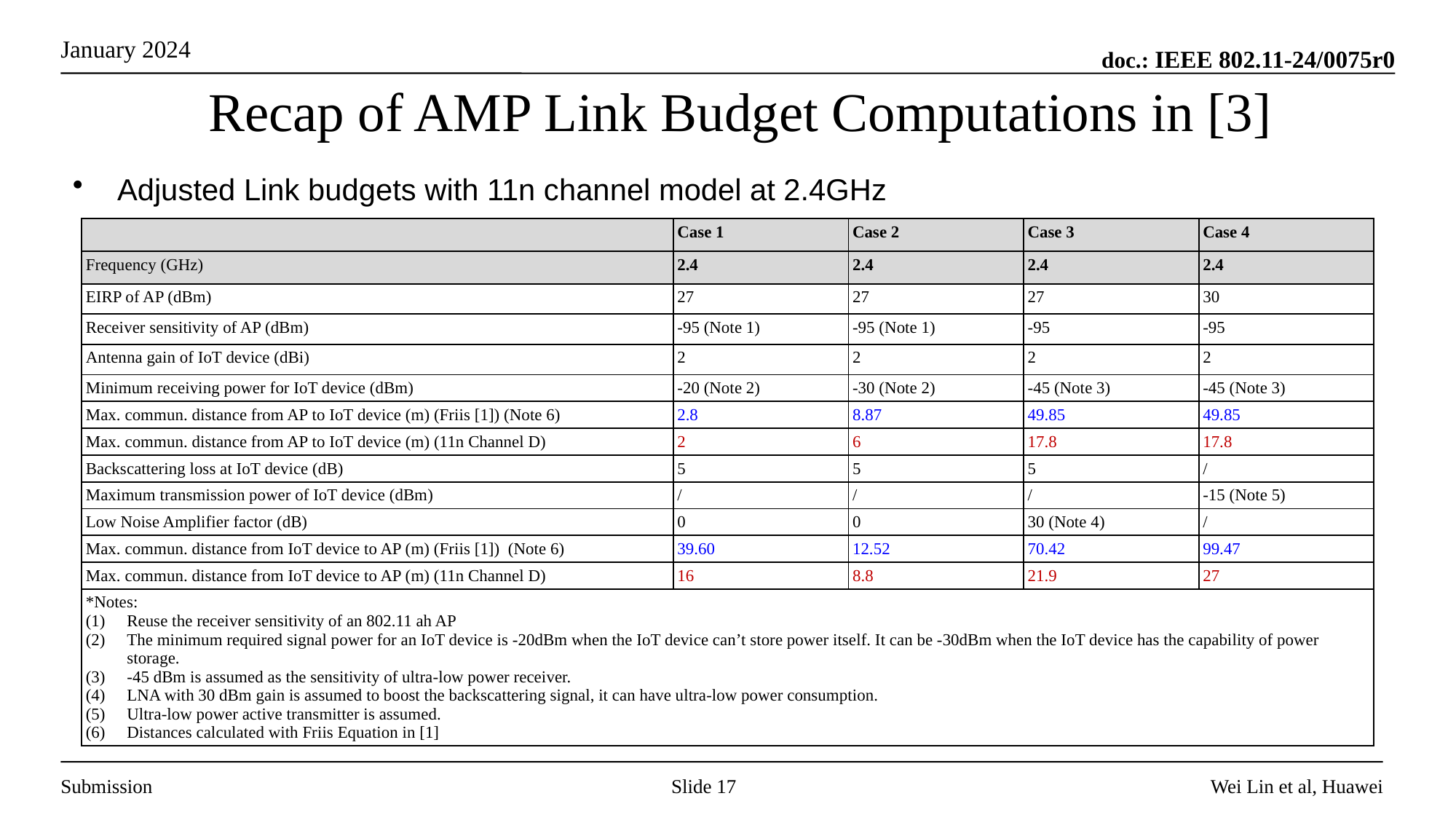

# Recap of AMP Link Budget Computations in [3]
Adjusted Link budgets with 11n channel model at 2.4GHz

|  | Case 1 | Case 2 | Case 3 | Case 4 |
| --- | --- | --- | --- | --- |
| Frequency (GHz) | 2.4 | 2.4 | 2.4 | 2.4 |
| EIRP of AP (dBm) | 27 | 27 | 27 | 30 |
| Receiver sensitivity of AP (dBm) | -95 (Note 1) | -95 (Note 1) | -95 | -95 |
| Antenna gain of IoT device (dBi) | 2 | 2 | 2 | 2 |
| Minimum receiving power for IoT device (dBm) | -20 (Note 2) | -30 (Note 2) | -45 (Note 3) | -45 (Note 3) |
| Max. commun. distance from AP to IoT device (m) (Friis [1]) (Note 6) | 2.8 | 8.87 | 49.85 | 49.85 |
| Max. commun. distance from AP to IoT device (m) (11n Channel D) | 2 | 6 | 17.8 | 17.8 |
| Backscattering loss at IoT device (dB) | 5 | 5 | 5 | / |
| Maximum transmission power of IoT device (dBm) | / | / | / | -15 (Note 5) |
| Low Noise Amplifier factor (dB) | 0 | 0 | 30 (Note 4) | / |
| Max. commun. distance from IoT device to AP (m) (Friis [1]) (Note 6) | 39.60 | 12.52 | 70.42 | 99.47 |
| Max. commun. distance from IoT device to AP (m) (11n Channel D) | 16 | 8.8 | 21.9 | 27 |
| \*Notes: Reuse the receiver sensitivity of an 802.11 ah AP The minimum required signal power for an IoT device is -20dBm when the IoT device can’t store power itself. It can be -30dBm when the IoT device has the capability of power storage. -45 dBm is assumed as the sensitivity of ultra-low power receiver. LNA with 30 dBm gain is assumed to boost the backscattering signal, it can have ultra-low power consumption. Ultra-low power active transmitter is assumed. Distances calculated with Friis Equation in [1] |  |  |  |  |